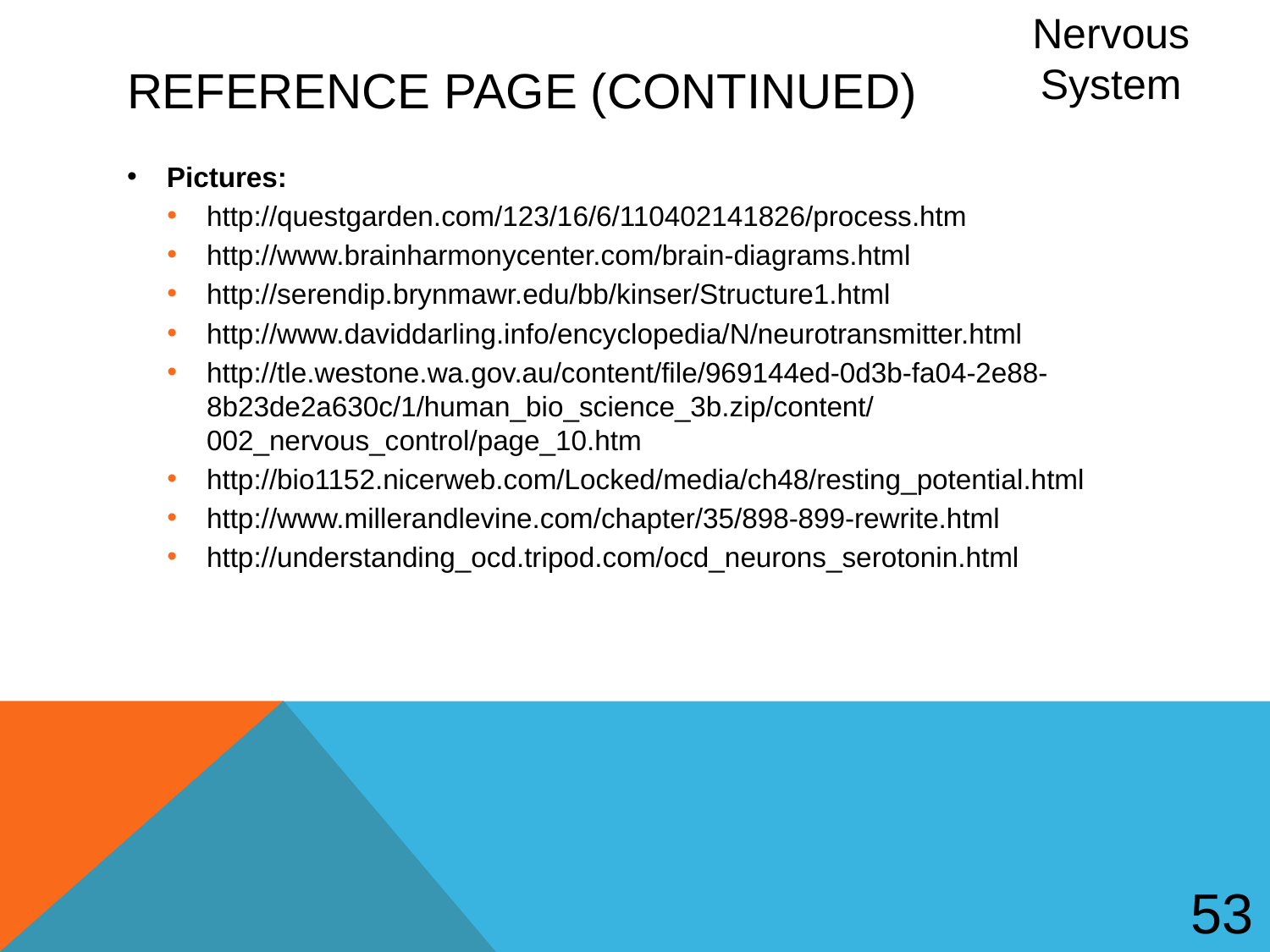

Nervous System
# Reference Page (continued)
Pictures:
http://questgarden.com/123/16/6/110402141826/process.htm
http://www.brainharmonycenter.com/brain-diagrams.html
http://serendip.brynmawr.edu/bb/kinser/Structure1.html
http://www.daviddarling.info/encyclopedia/N/neurotransmitter.html
http://tle.westone.wa.gov.au/content/file/969144ed-0d3b-fa04-2e88-8b23de2a630c/1/human_bio_science_3b.zip/content/002_nervous_control/page_10.htm
http://bio1152.nicerweb.com/Locked/media/ch48/resting_potential.html
http://www.millerandlevine.com/chapter/35/898-899-rewrite.html
http://understanding_ocd.tripod.com/ocd_neurons_serotonin.html
53